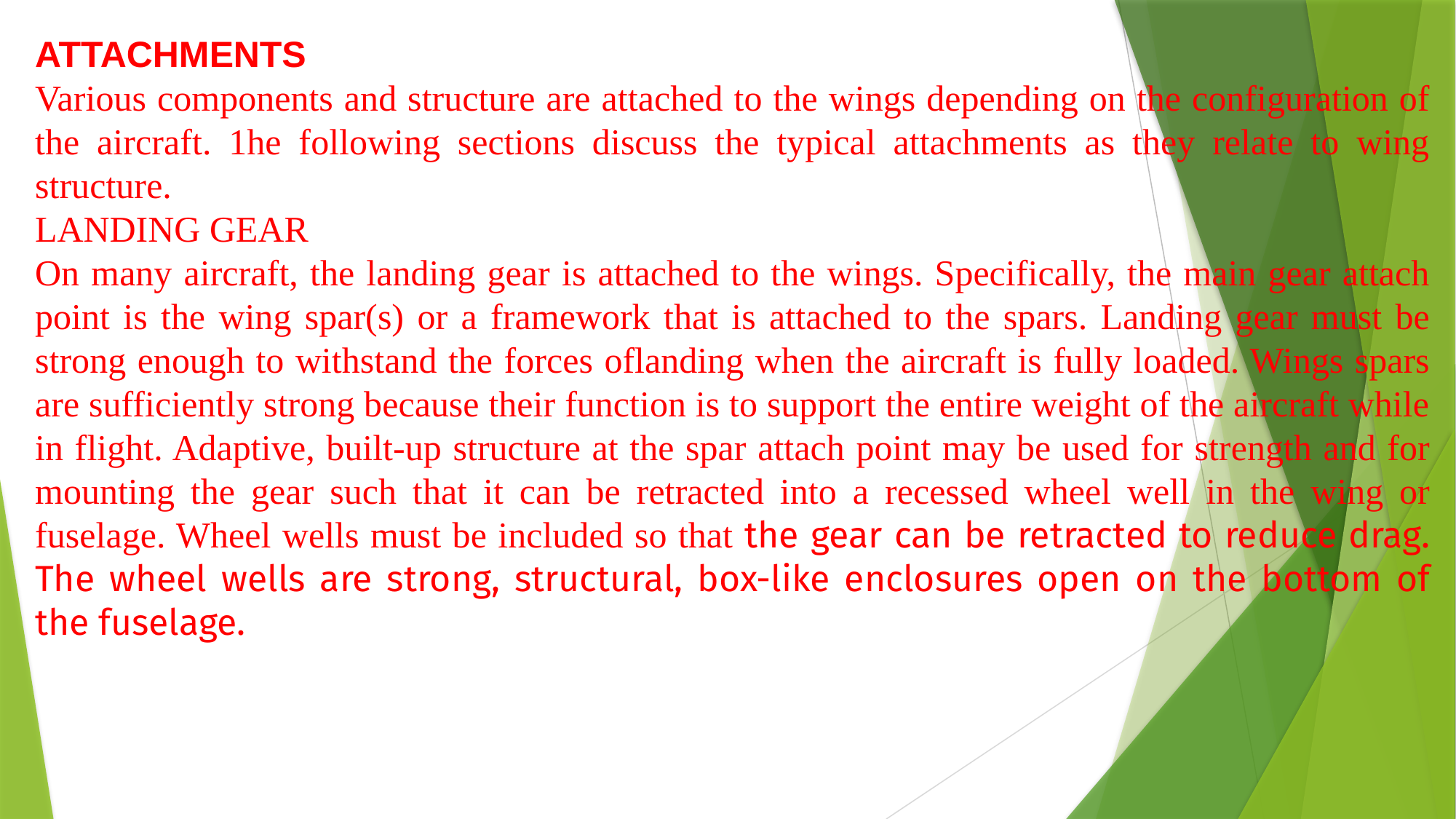

ATTACHMENTS
Various components and structure are attached to the wings depending on the configuration of the aircraft. 1he following sections discuss the typical attachments as they relate to wing structure.
LANDING GEAR
On many aircraft, the landing gear is attached to the wings. Specifically, the main gear attach point is the wing spar(s) or a framework that is attached to the spars. Landing gear must be strong enough to withstand the forces oflanding when the aircraft is fully loaded. Wings spars are sufficiently strong because their function is to support the entire weight of the aircraft while in flight. Adaptive, built-up structure at the spar attach point may be used for strength and for mounting the gear such that it can be retracted into a recessed wheel well in the wing or fuselage. Wheel wells must be included so that the gear can be retracted to reduce drag. The wheel wells are strong, structural, box-like enclosures open on the bottom of the fuselage.